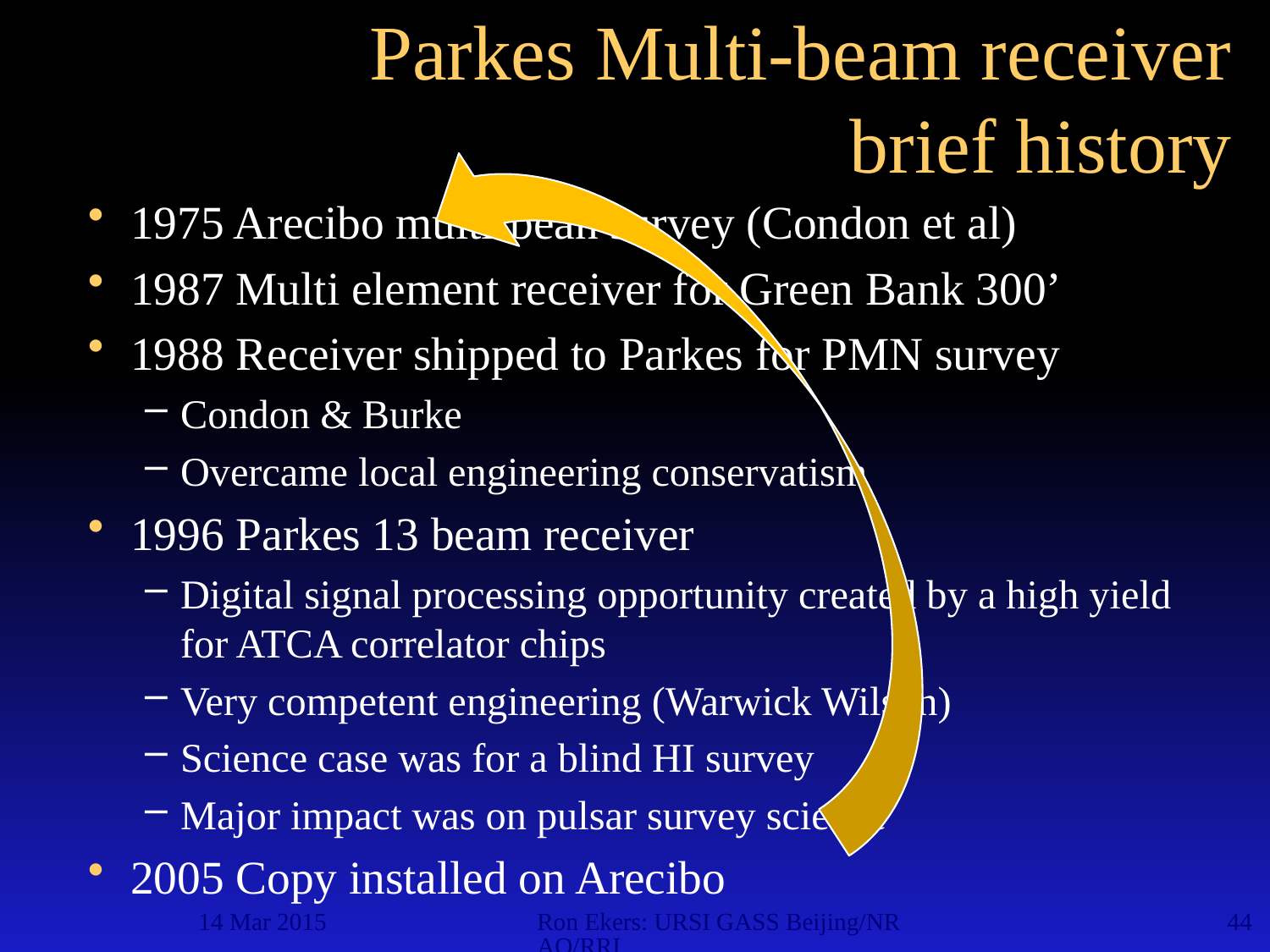

# Parkes Multi-beam receiver brief history

1975 Arecibo multi-bean survey (Condon et al)
1987 Multi element receiver for Green Bank 300’
1988 Receiver shipped to Parkes for PMN survey
Condon & Burke
Overcame local engineering conservatism
1996 Parkes 13 beam receiver
Digital signal processing opportunity created by a high yield for ATCA correlator chips
Very competent engineering (Warwick Wilson)
Science case was for a blind HI survey
Major impact was on pulsar survey science
2005 Copy installed on Arecibo
14 Mar 2015
Ron Ekers: URSI GASS Beijing/NRAO/RRI
44